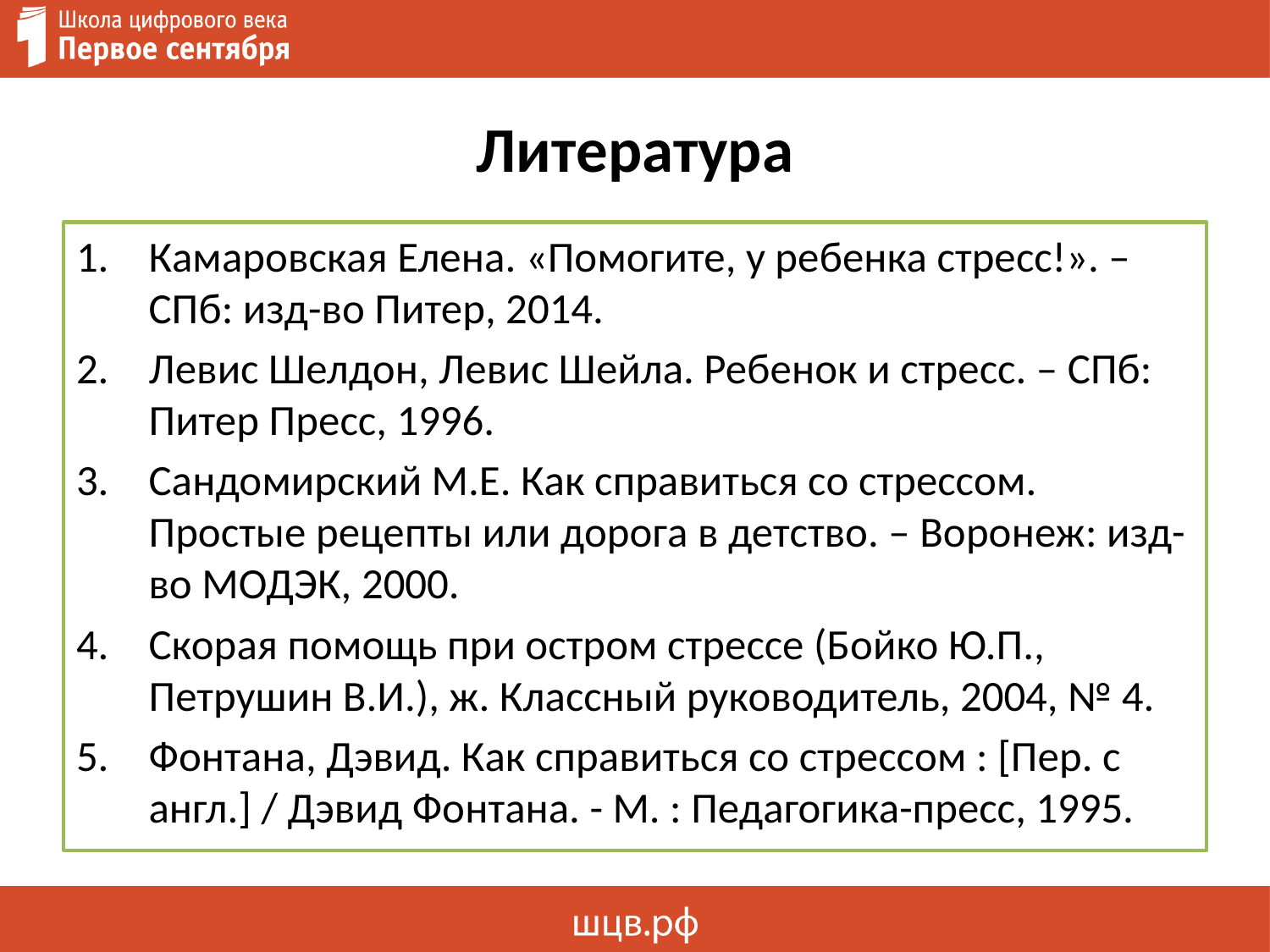

# Литература
Камаровская Елена. «Помогите, у ребенка стресс!». – СПб: изд-во Питер, 2014.
Левис Шелдон, Левис Шейла. Ребенок и стресс. – СПб: Питер Пресс, 1996.
Сандомирский М.Е. Как справиться со стрессом. Простые рецепты или дорога в детство. – Воронеж: изд-во МОДЭК, 2000.
Скорая помощь при остром стрессе (Бойко Ю.П., Петрушин В.И.), ж. Классный руководитель, 2004, № 4.
Фонтана, Дэвид. Как справиться со стрессом : [Пер. с англ.] / Дэвид Фонтана. - М. : Педагогика-пресс, 1995.